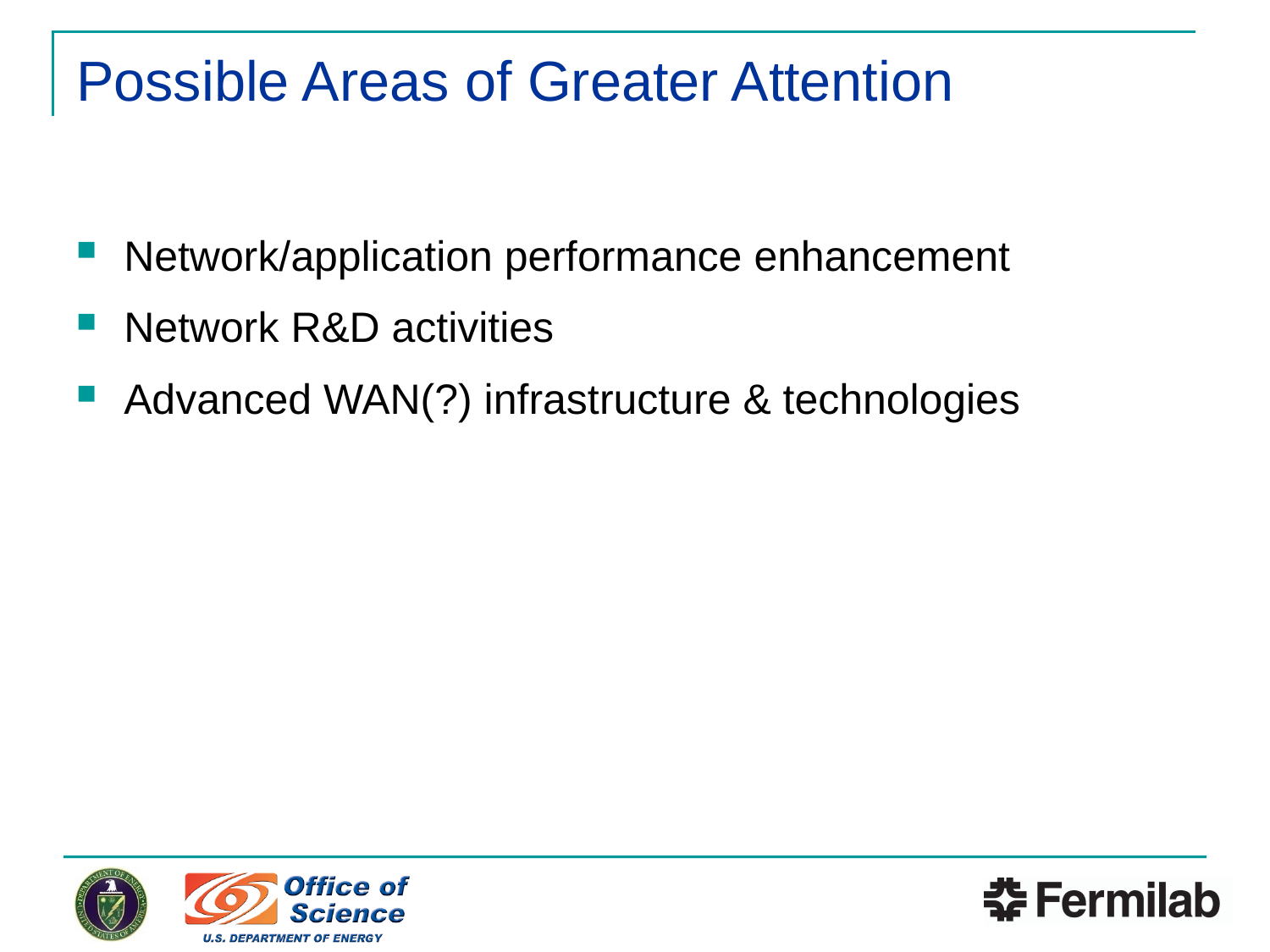

# Possible Areas of Greater Attention
Network/application performance enhancement
Network R&D activities
Advanced WAN(?) infrastructure & technologies